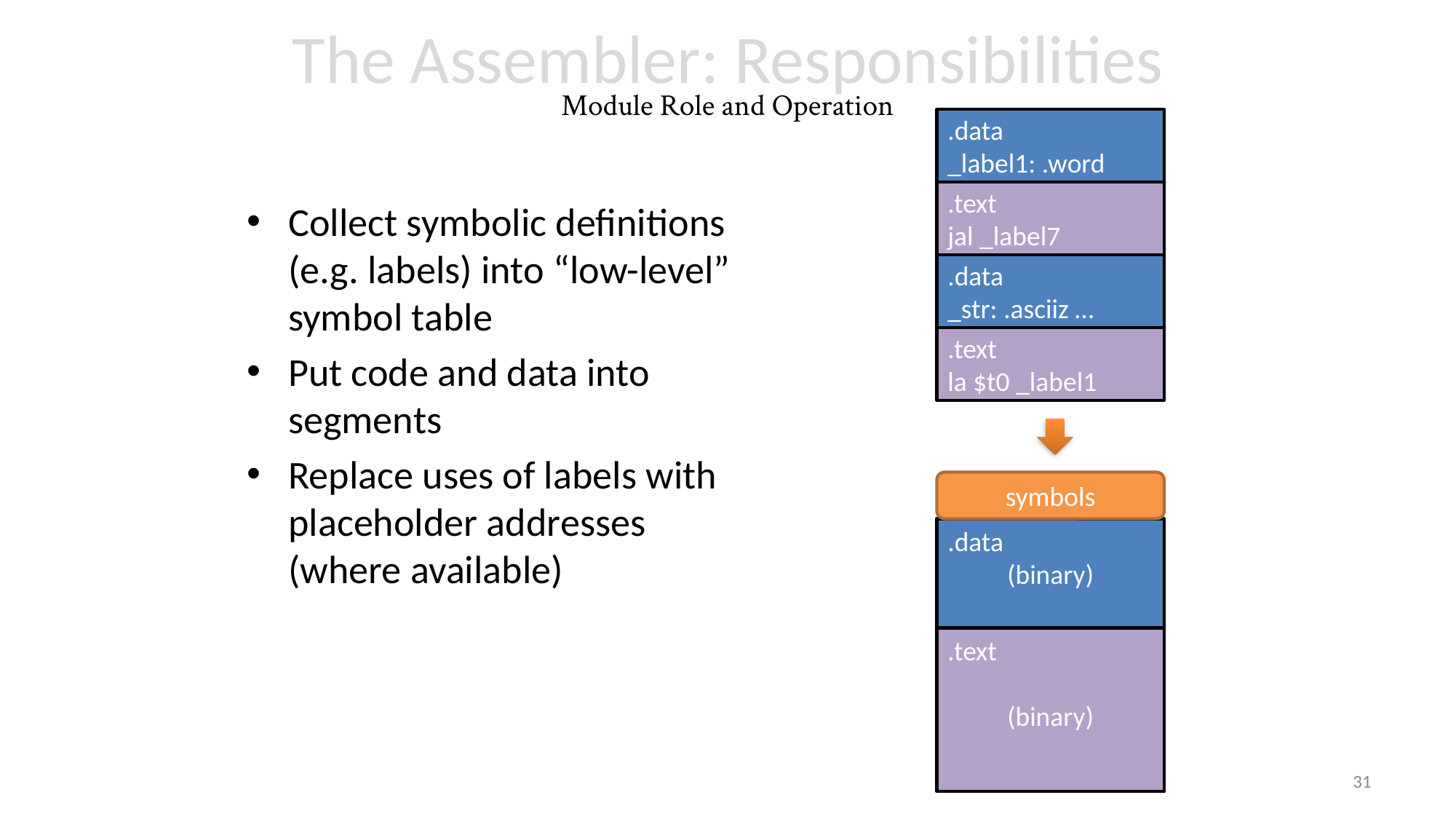

The Assembler: Responsibilities
Module Role and Operation
.data
_label1: .word
.text
jal _label7
Collect symbolic definitions (e.g. labels) into “low-level” symbol table
Put code and data into segments
Replace uses of labels with placeholder addresses (where available)
.data
_str: .asciiz …
.text
la $t0 _label1

symbols
.data
(binary)
.text

(binary)

31